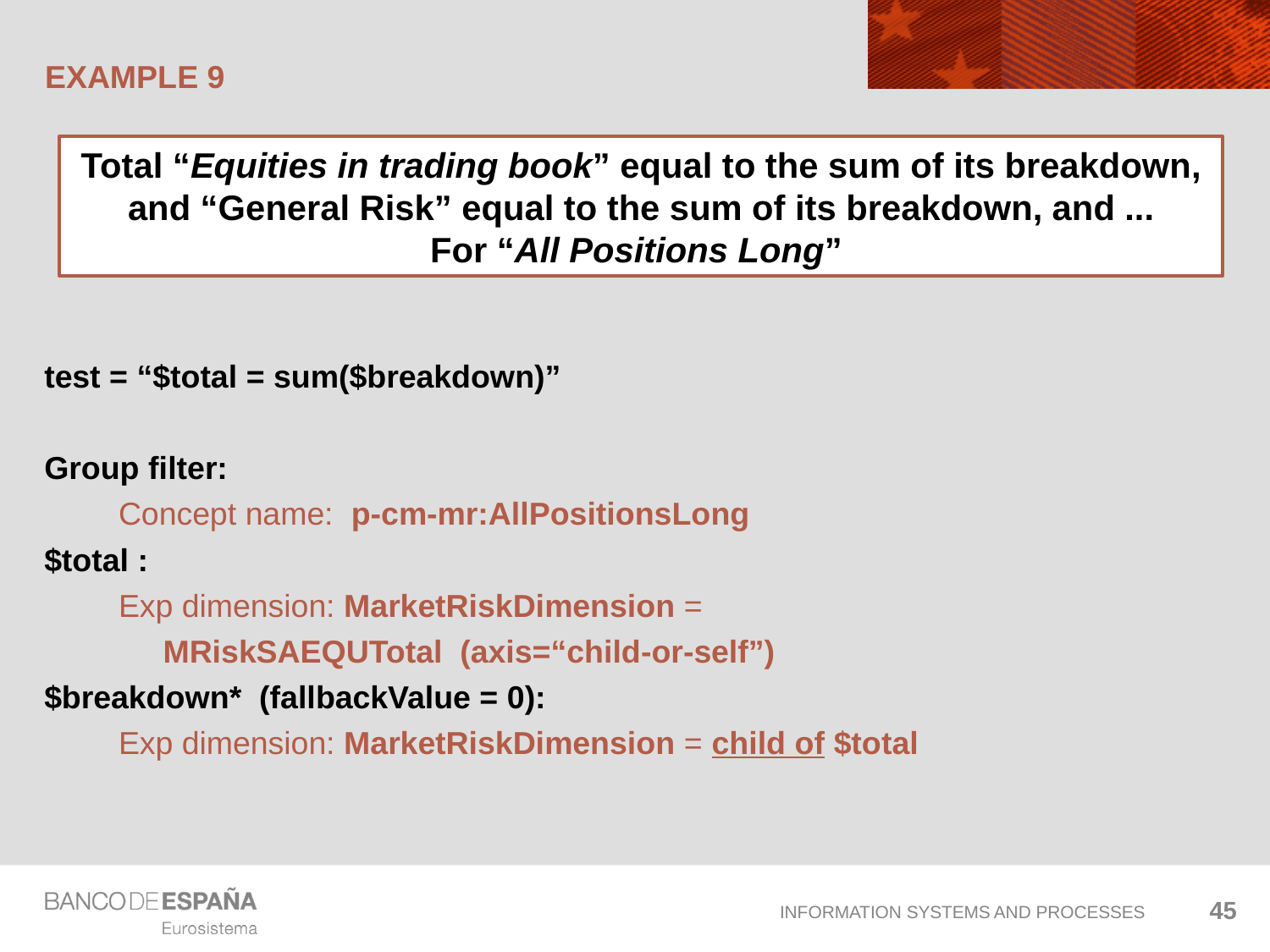

# EXAMPLE 9
Total “Equities in trading book” equal to the sum of its breakdown, and “General Risk” equal to the sum of its breakdown, and ...
For “All Positions Long”

test = “$total = sum($breakdown)”

Group filter:
Concept name:  p-cm-mr:AllPositionsLong
$total :
Exp dimension: MarketRiskDimension =
     MRiskSAEQUTotal  (axis=“child-or-self”)
$breakdown*  (fallbackValue = 0):
Exp dimension: MarketRiskDimension = child of $total

45